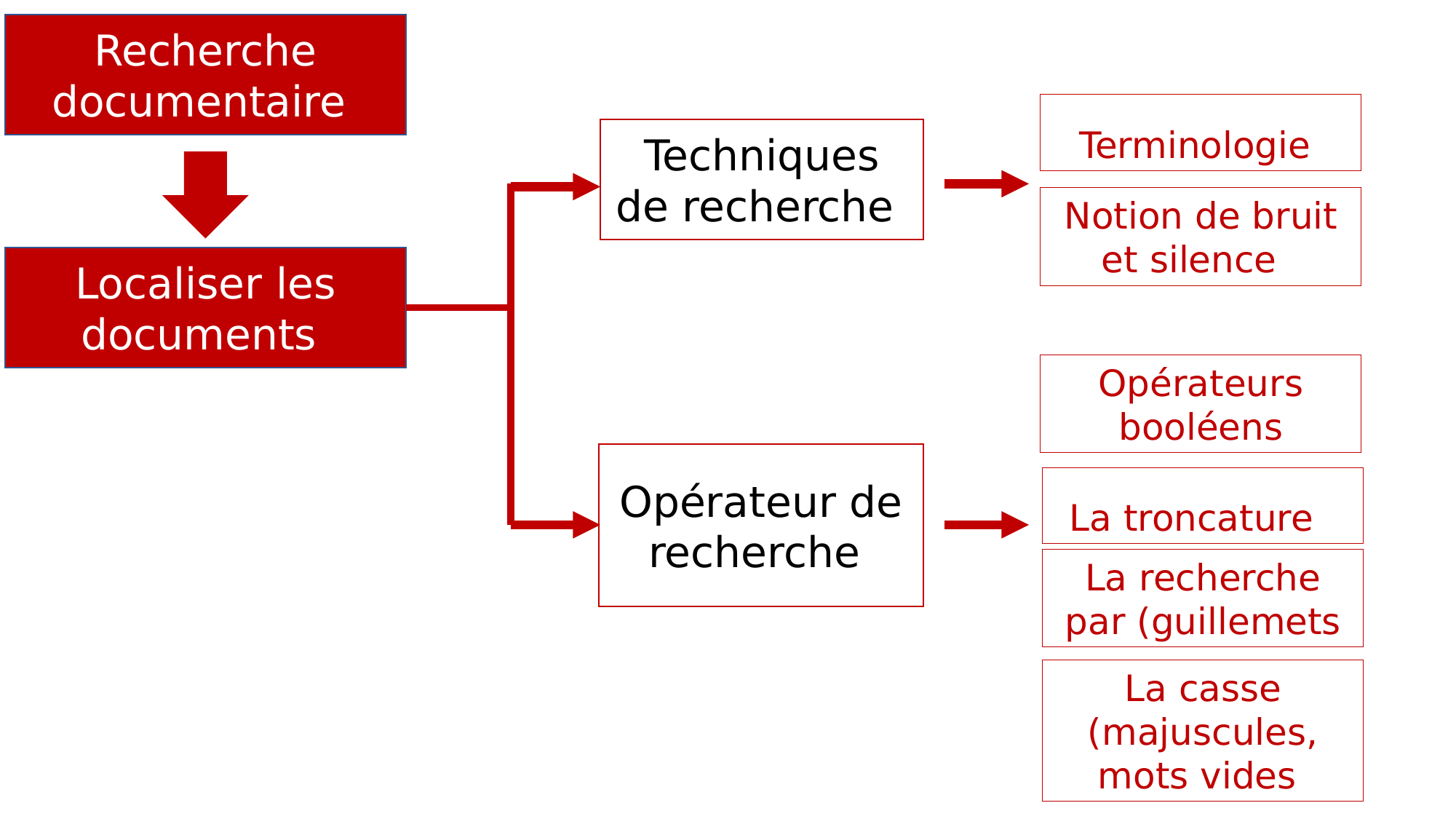

Recherche documentaire
Terminologie
Techniques de recherche

Notion de bruit et silence

Localiser les documents

Opérateurs booléens
Opérateur de recherche
La troncature
La recherche par (guillemets
La casse (majuscules, mots vides